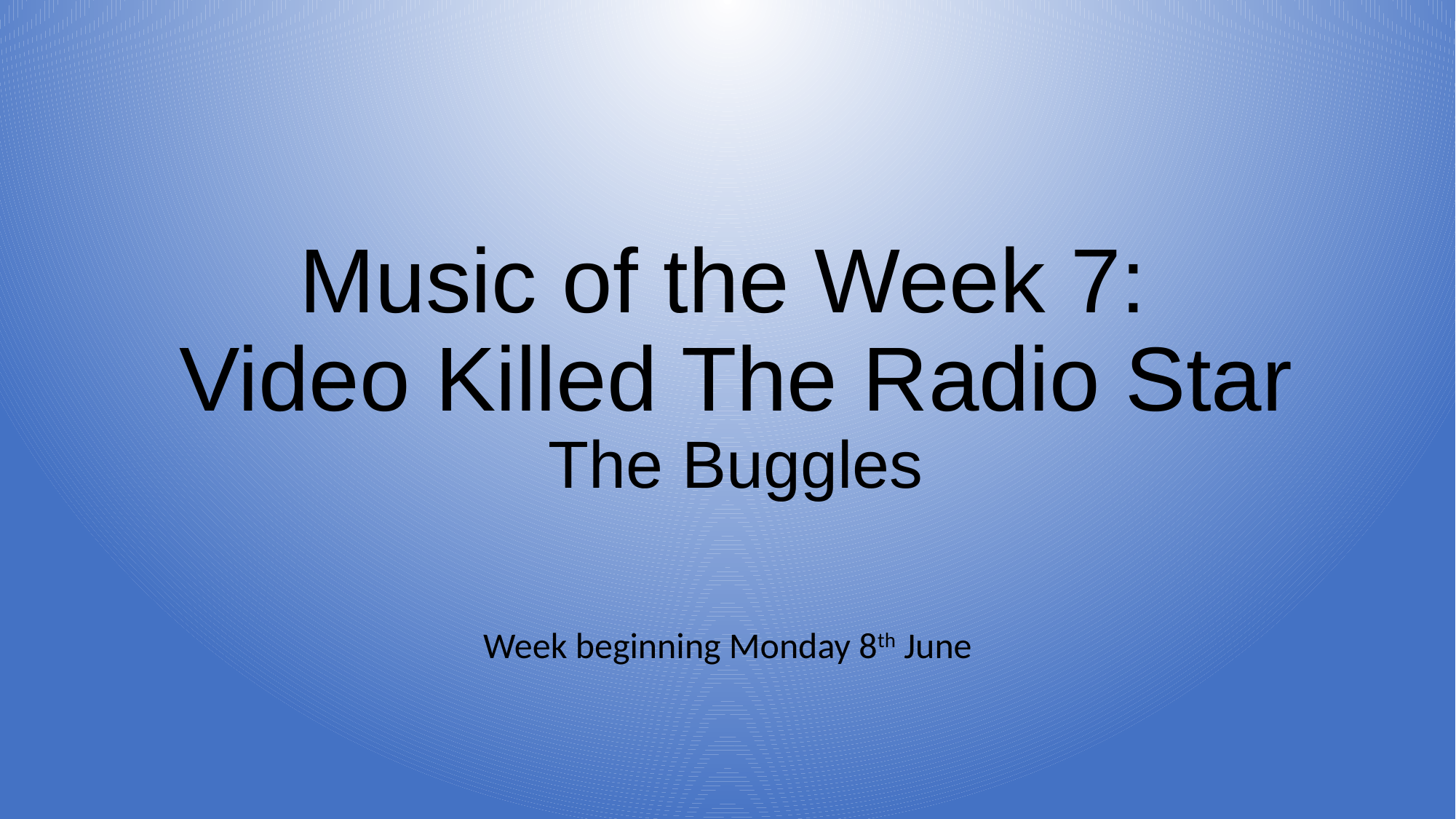

# Music of the Week 7: Video Killed The Radio Star The Buggles
Week beginning Monday 8th June